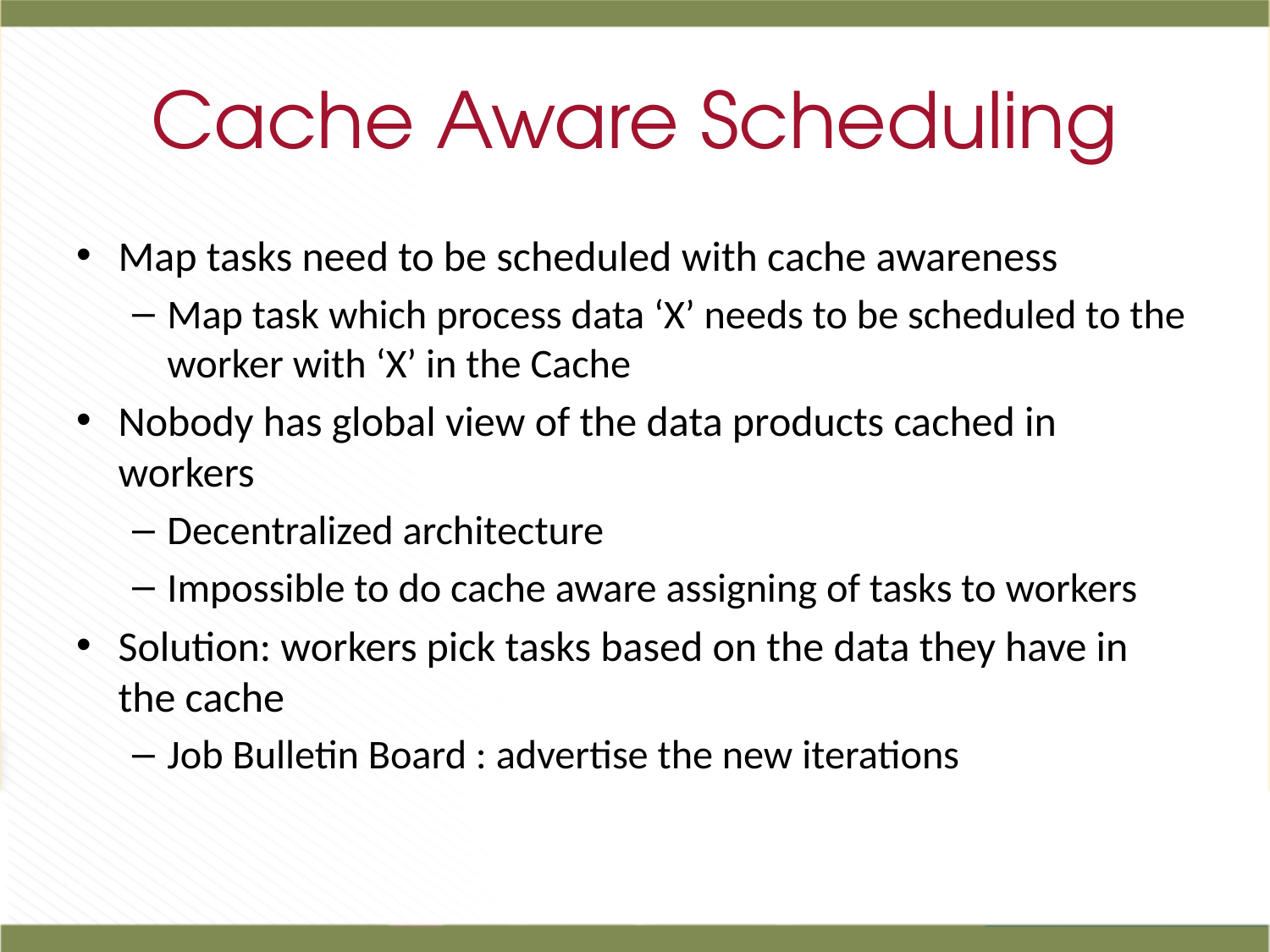

# Cache Aware Scheduling
Map tasks need to be scheduled with cache awareness
Map task which process data ‘X’ needs to be scheduled to the worker with ‘X’ in the Cache
Nobody has global view of the data products cached in workers
Decentralized architecture
Impossible to do cache aware assigning of tasks to workers
Solution: workers pick tasks based on the data they have in the cache
Job Bulletin Board : advertise the new iterations